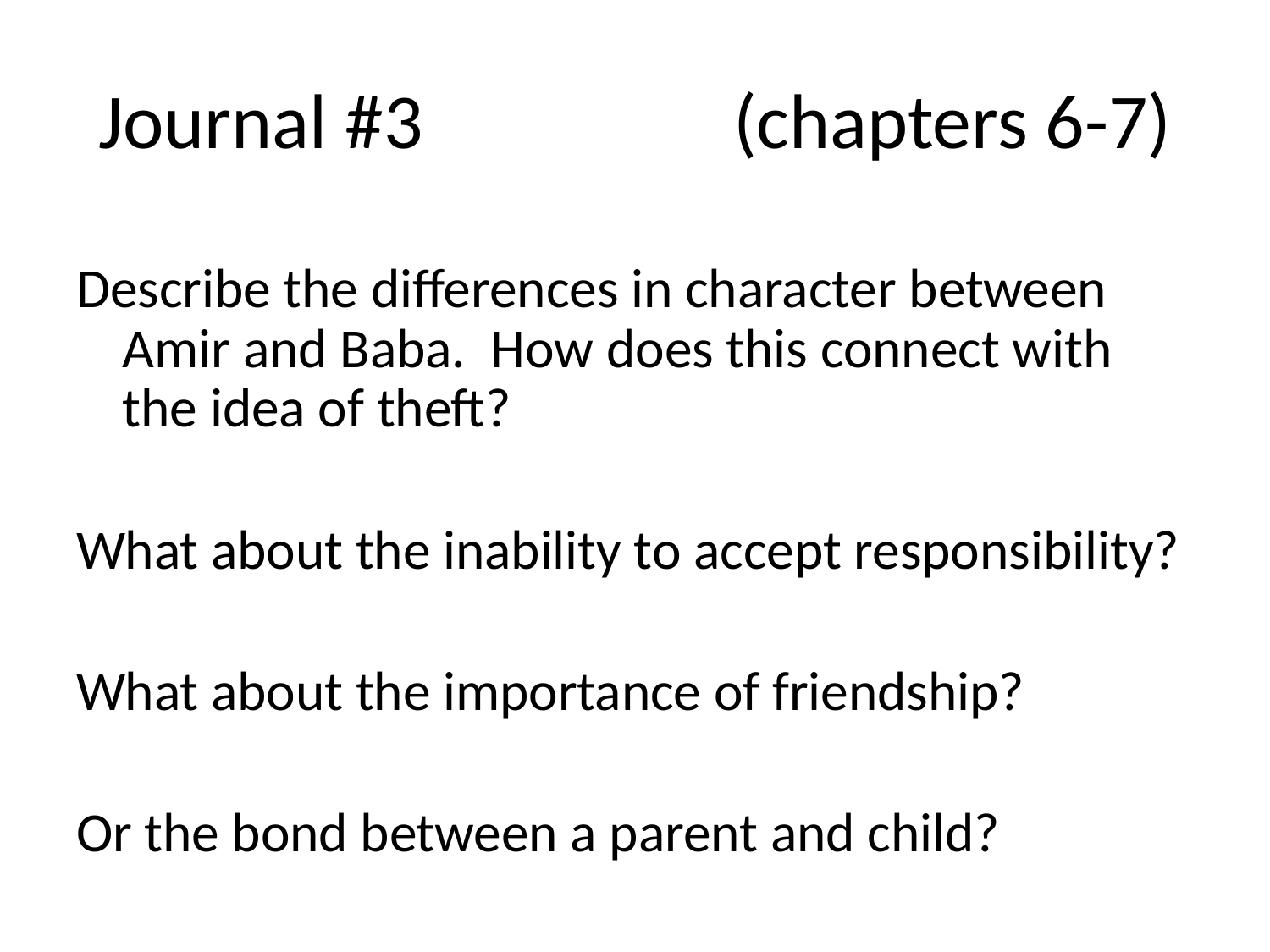

# Journal #3 			(chapters 6-7)
Describe the differences in character between Amir and Baba.  How does this connect with the idea of theft?

What about the inability to accept responsibility?

What about the importance of friendship?

Or the bond between a parent and child?